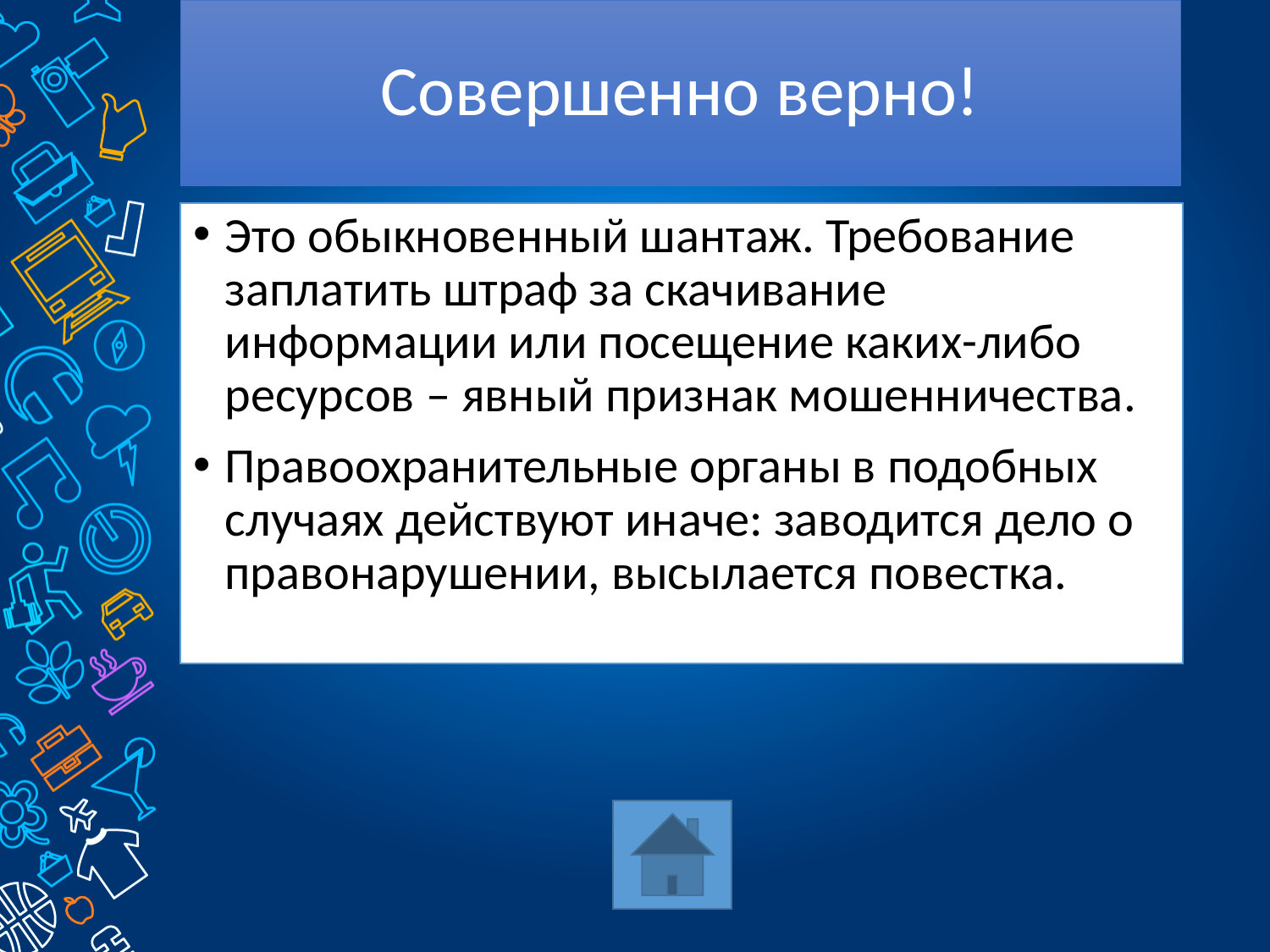

# Совершенно верно!
Это обыкновенный шантаж. Требование заплатить штраф за скачивание информации или посещение каких-либо ресурсов – явный признак мошенничества.
Правоохранительные органы в подобных случаях действуют иначе: заводится дело о правонарушении, высылается повестка.